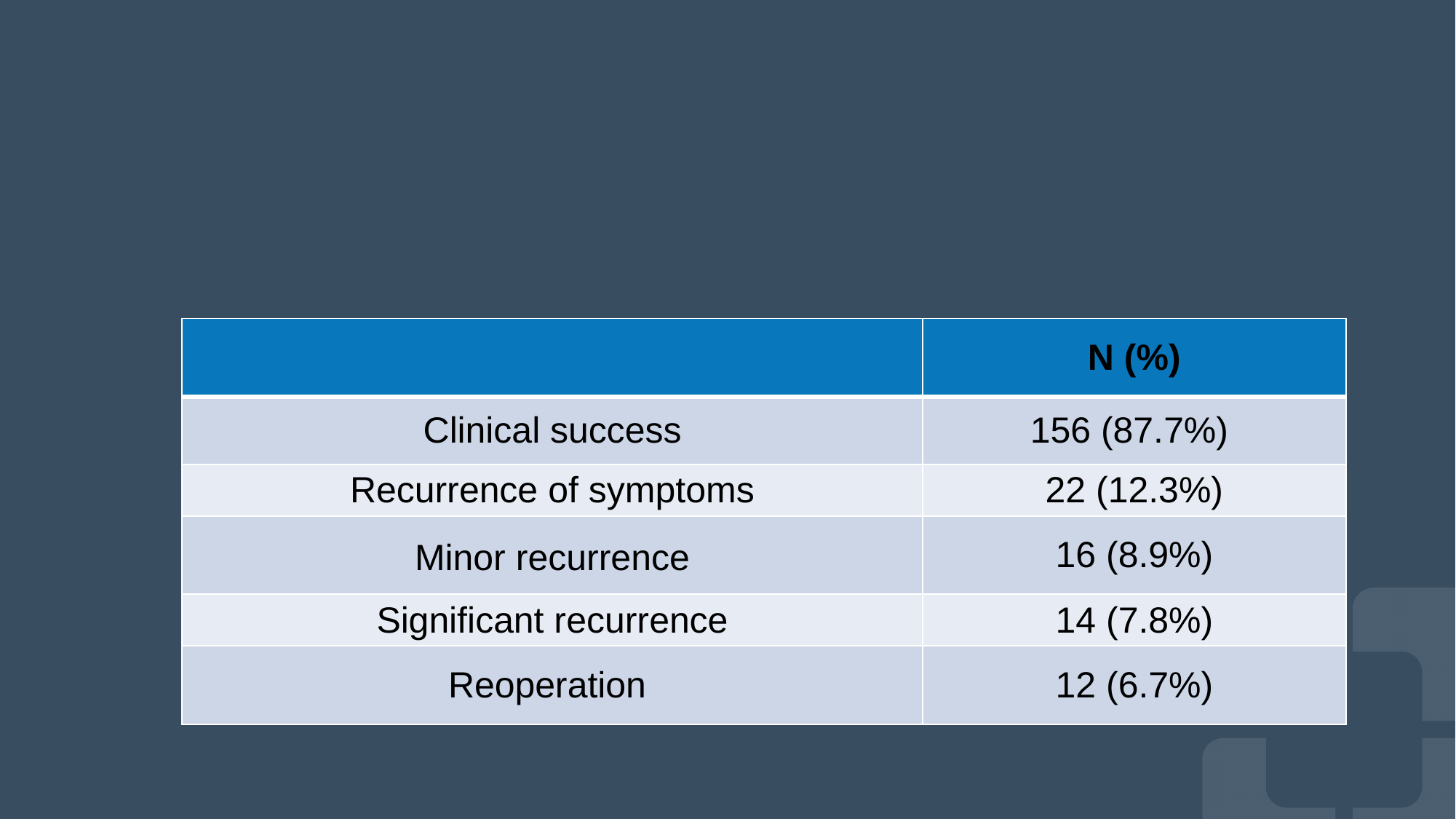

|  | N (%) |
| --- | --- |
| Clinical success | 156 (87.7%) |
| Recurrence of symptoms | 22 (12.3%) |
| Minor recurrence | 16 (8.9%) |
| Significant recurrence | 14 (7.8%) |
| Reoperation | 12 (6.7%) |